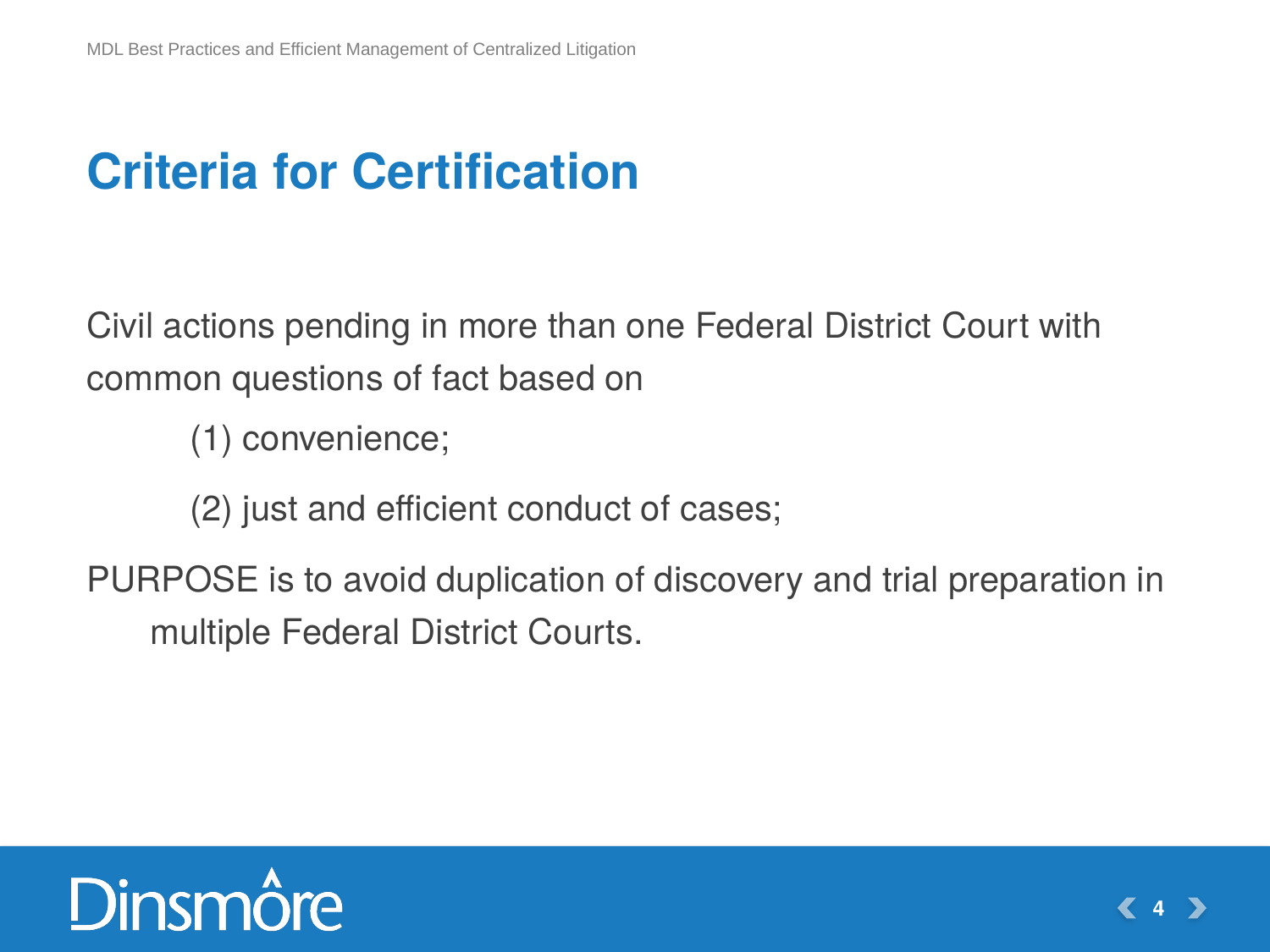

# Criteria for Certification
Civil actions pending in more than one Federal District Court with common questions of fact based on
(1) convenience;
(2) just and efficient conduct of cases;
PURPOSE is to avoid duplication of discovery and trial preparation in multiple Federal District Courts.